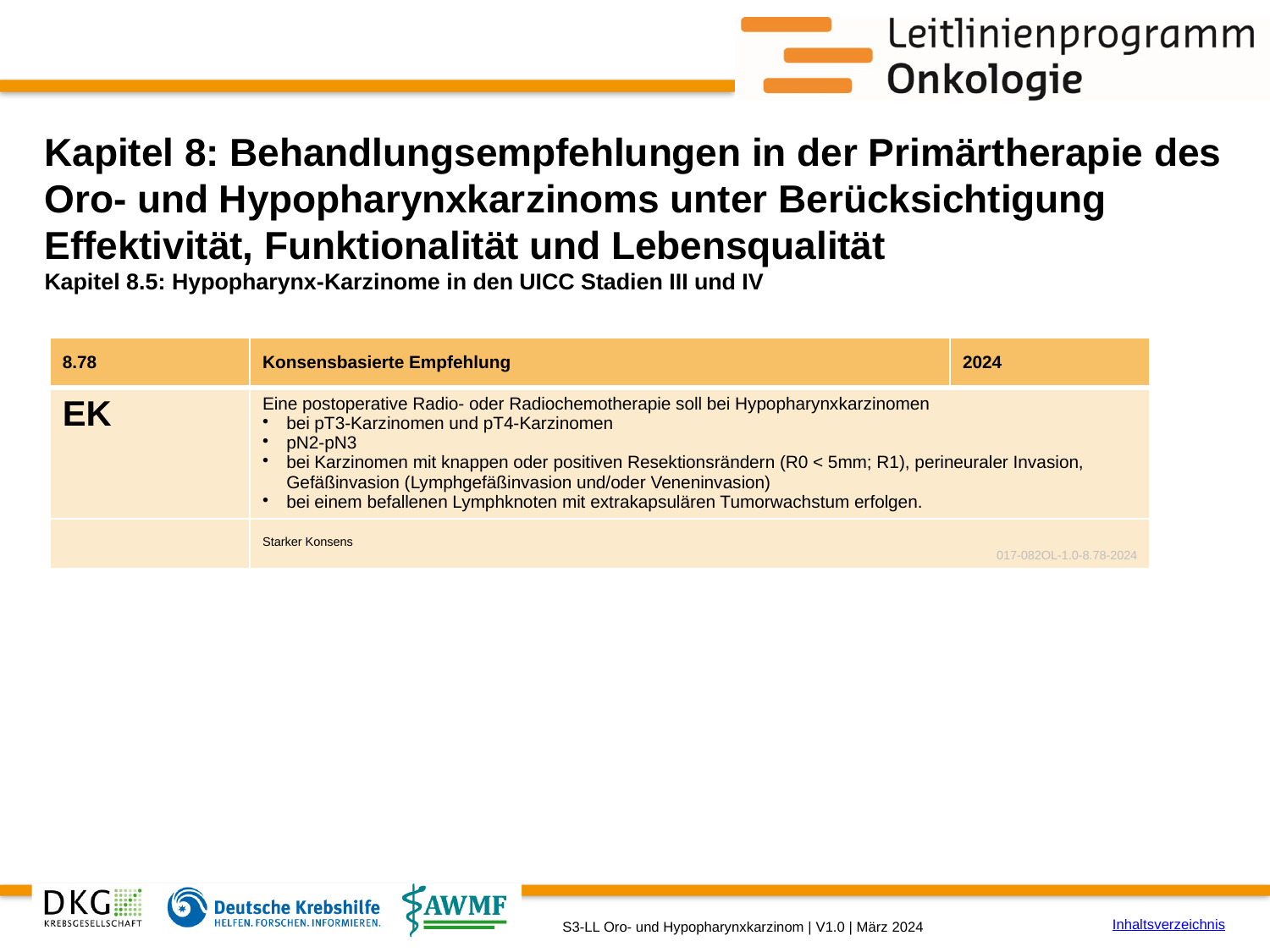

# Kapitel 8: Behandlungsempfehlungen in der Primärtherapie des Oro- und Hypopharynxkarzinoms unter Berücksichtigung Effektivität, Funktionalität und Lebensqualität
Kapitel 8.5: Hypopharynx-Karzinome in den UICC Stadien III und IV
| 8.78 | Konsensbasierte Empfehlung | 2024 |
| --- | --- | --- |
| EK | Eine postoperative Radio- oder Radiochemotherapie soll bei Hypopharynxkarzinomen bei pT3-Karzinomen und pT4-Karzinomen pN2-pN3 bei Karzinomen mit knappen oder positiven Resektionsrändern (R0 < 5mm; R1), perineuraler Invasion, Gefäßinvasion (Lymphgefäßinvasion und/oder Veneninvasion) bei einem befallenen Lymphknoten mit extrakapsulären Tumorwachstum erfolgen. |  |
|  | Starker Konsens 017-082OL-1.0-8.78-2024 |  |
Inhaltsverzeichnis
S3-LL Oro- und Hypopharynxkarzinom | V1.0 | März 2024